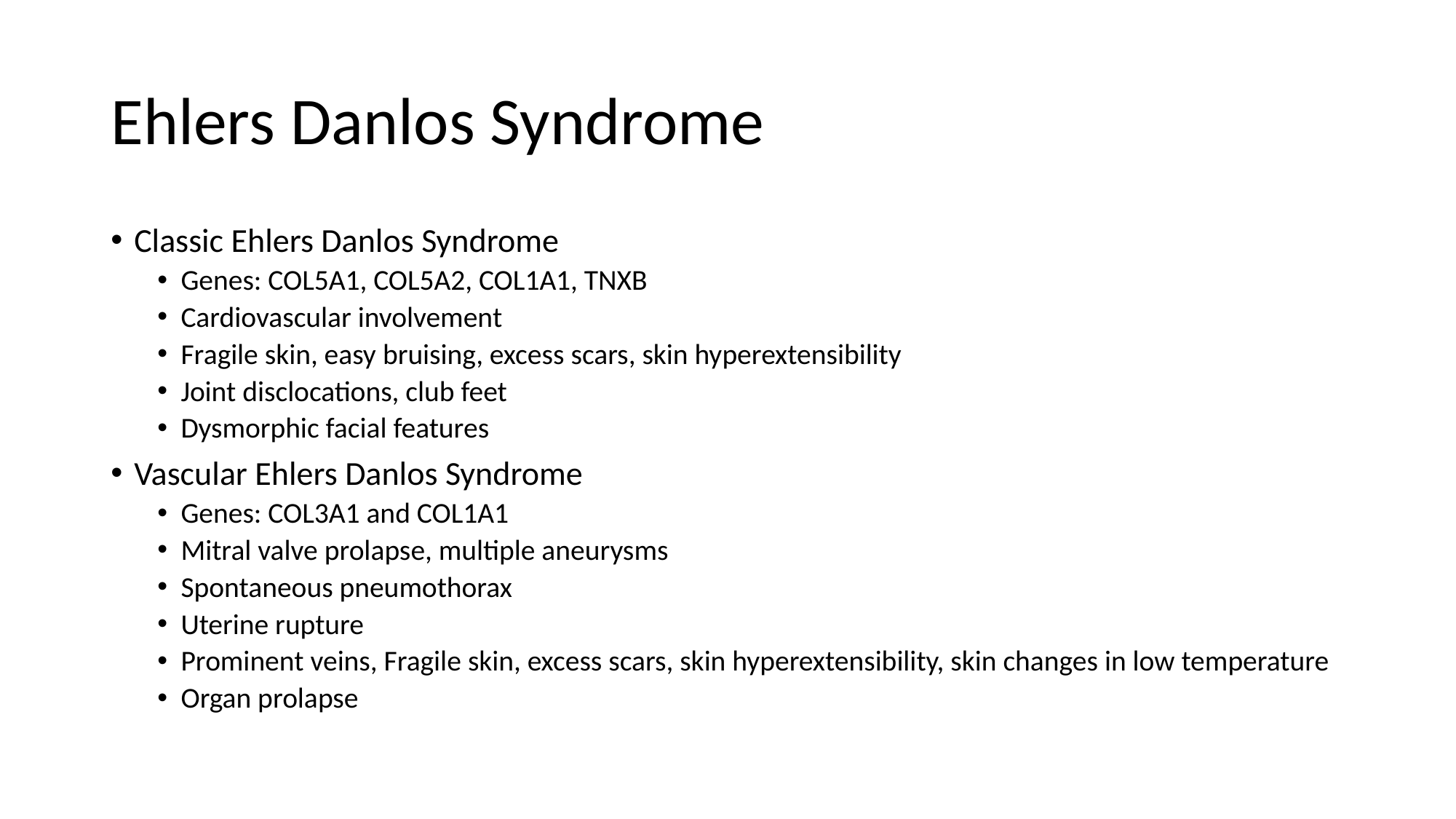

# Ehlers Danlos Syndrome
Classic Ehlers Danlos Syndrome
Genes: COL5A1, COL5A2, COL1A1, TNXB
Cardiovascular involvement
Fragile skin, easy bruising, excess scars, skin hyperextensibility
Joint disclocations, club feet
Dysmorphic facial features
Vascular Ehlers Danlos Syndrome
Genes: COL3A1 and COL1A1
Mitral valve prolapse, multiple aneurysms
Spontaneous pneumothorax
Uterine rupture
Prominent veins, Fragile skin, excess scars, skin hyperextensibility, skin changes in low temperature
Organ prolapse